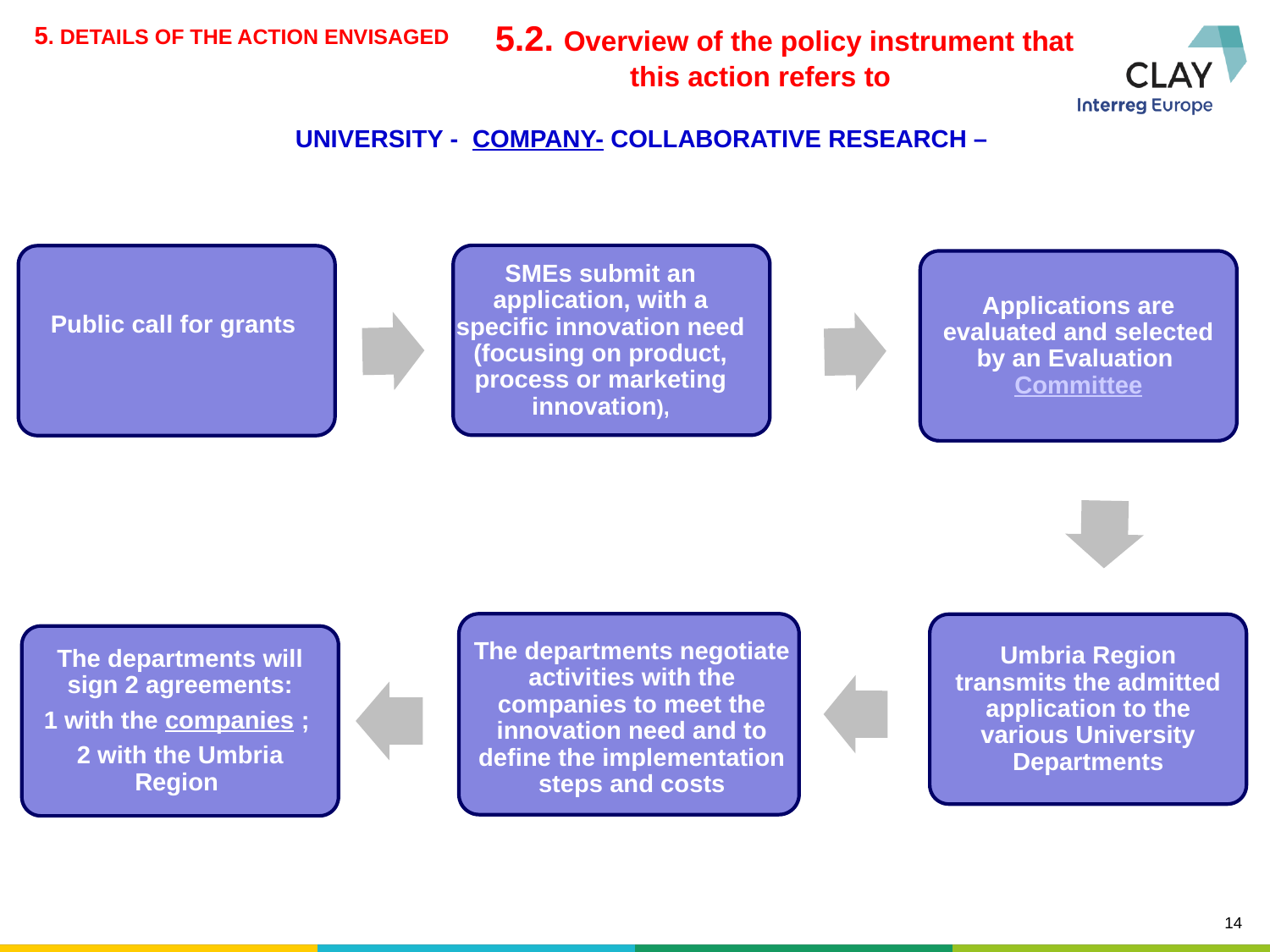

5.2. Overview of the policy instrument that this action refers to
5. DETAILS OF THE ACTION ENVISAGED
UNIVERSITY -  COMPANY- COLLABORATIVE RESEARCH –

SMEs submit an application, with a specific innovation need (focusing on product, process or marketing innovation),

Public call for grants

Applications are evaluated and selected by an Evaluation Committee

The departments negotiate activities with the companies to meet the innovation need and to define the implementation steps and costs

Umbria Region transmits the admitted application to the various University Departments

The departments will sign 2 agreements:
1 with the companies ;
2 with the Umbria Region